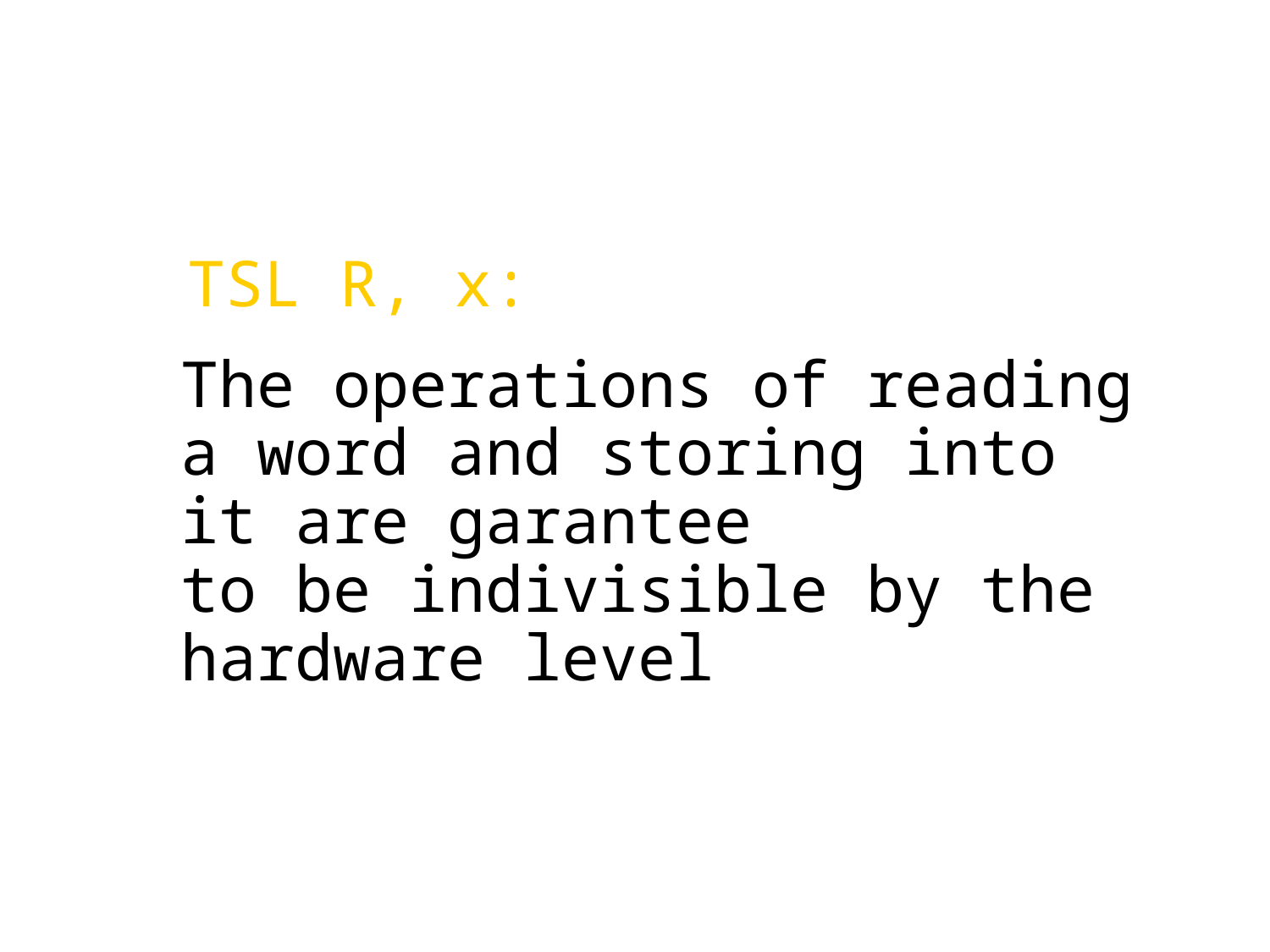

TSL R, x:
The operations of reading a word and storing into
it are garantee
to be indivisible by the hardware level